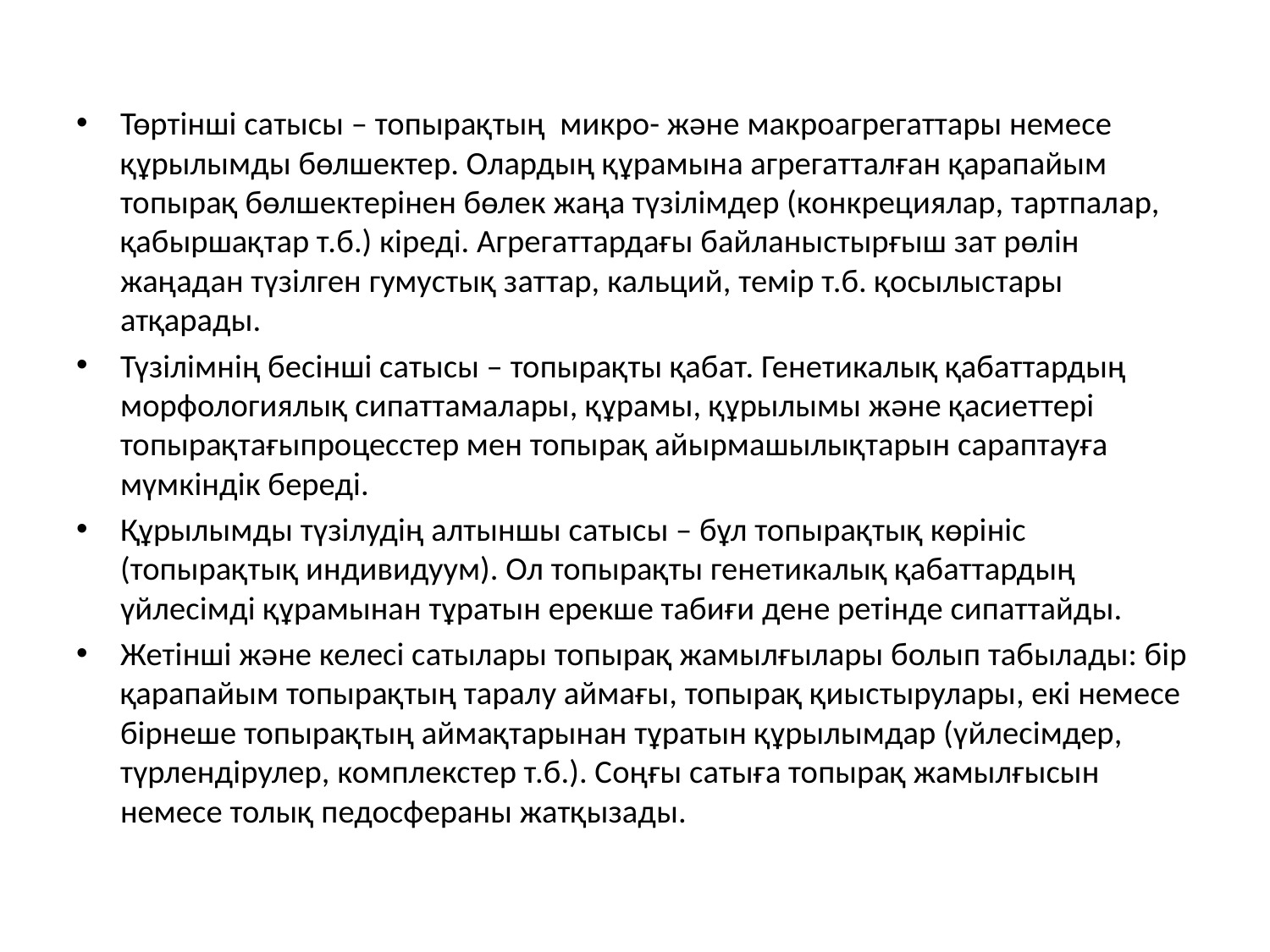

Төртінші сатысы – топырақтың  микро- және макроагрегаттары немесе құрылымды бөлшектер. Олардың құрамына агрегатталған қарапайым топырақ бөлшектерінен бөлек жаңа түзілімдер (конкрециялар, тартпалар, қабыршақтар т.б.) кіреді. Агрегаттардағы байланыстырғыш зат рөлін жаңадан түзілген гумустық заттар, кальций, темір т.б. қосылыстары атқарады.
Түзілімнің бесінші сатысы – топырақты қабат. Генетикалық қабаттардың морфологиялық сипаттамалары, құрамы, құрылымы және қасиеттері топырақтағыпроцесстер мен топырақ айырмашылықтарын сараптауға мүмкіндік береді.
Құрылымды түзілудің алтыншы сатысы – бұл топырақтық көрініс (топырақтық индивидуум). Ол топырақты генетикалық қабаттардың үйлесімді құрамынан тұратын ерекше табиғи дене ретінде сипаттайды.
Жетінші және келесі сатылары топырақ жамылғылары болып табылады: бір қарапайым топырақтың таралу аймағы, топырақ қиыстырулары, екі немесе бірнеше топырақтың аймақтарынан тұратын құрылымдар (үйлесімдер, түрлендірулер, комплекстер т.б.). Соңғы сатыға топырақ жамылғысын немесе толық педосфераны жатқызады.